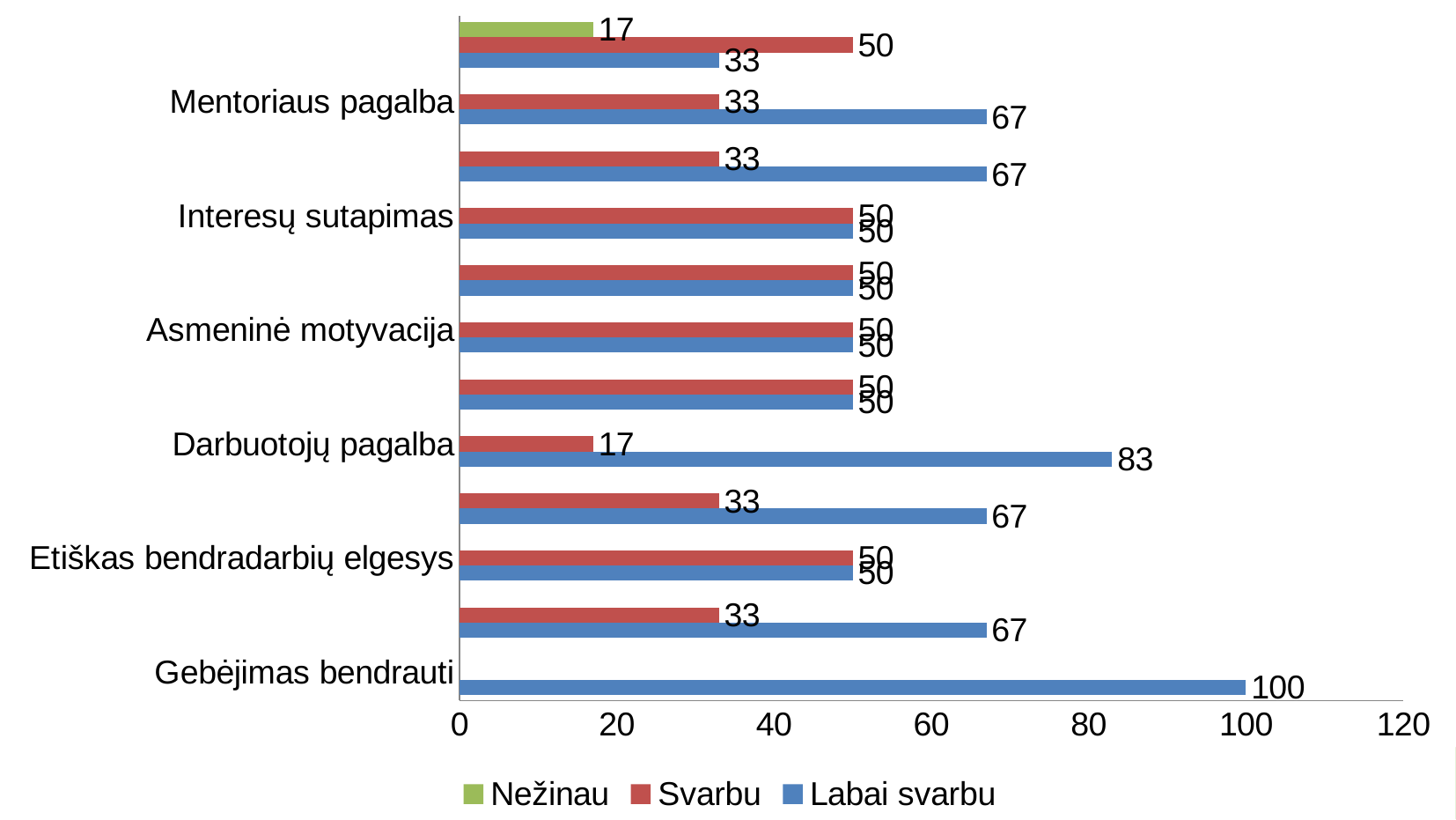

### Chart

| Category | Labai svarbu | Svarbu | Nežinau |
|---|---|---|---|
| Gebėjimas bendrauti | 100.0 | None | None |
| Pasitikėimas savimi | 67.0 | 33.0 | None |
| Etiškas bendradarbių elgesys | 50.0 | 50.0 | None |
| Vadovų empatija | 67.0 | 33.0 | None |
| Darbuotojų pagalba | 83.0 | 17.0 | None |
| Darbo patirtis | 50.0 | 50.0 | None |
| Asmeninė motyvacija | 50.0 | 50.0 | None |
| Aktyvumas | 50.0 | 50.0 | None |
| Interesų sutapimas | 50.0 | 50.0 | None |
| Saviugda | 67.0 | 33.0 | None |
| Mentoriaus pagalba | 67.0 | 33.0 | None |
| Papročių, organizacijos kultūros perpratimas | 33.0 | 50.0 | 17.0 |
4. Veiksniai, kurie palengvina adaptaciją

7